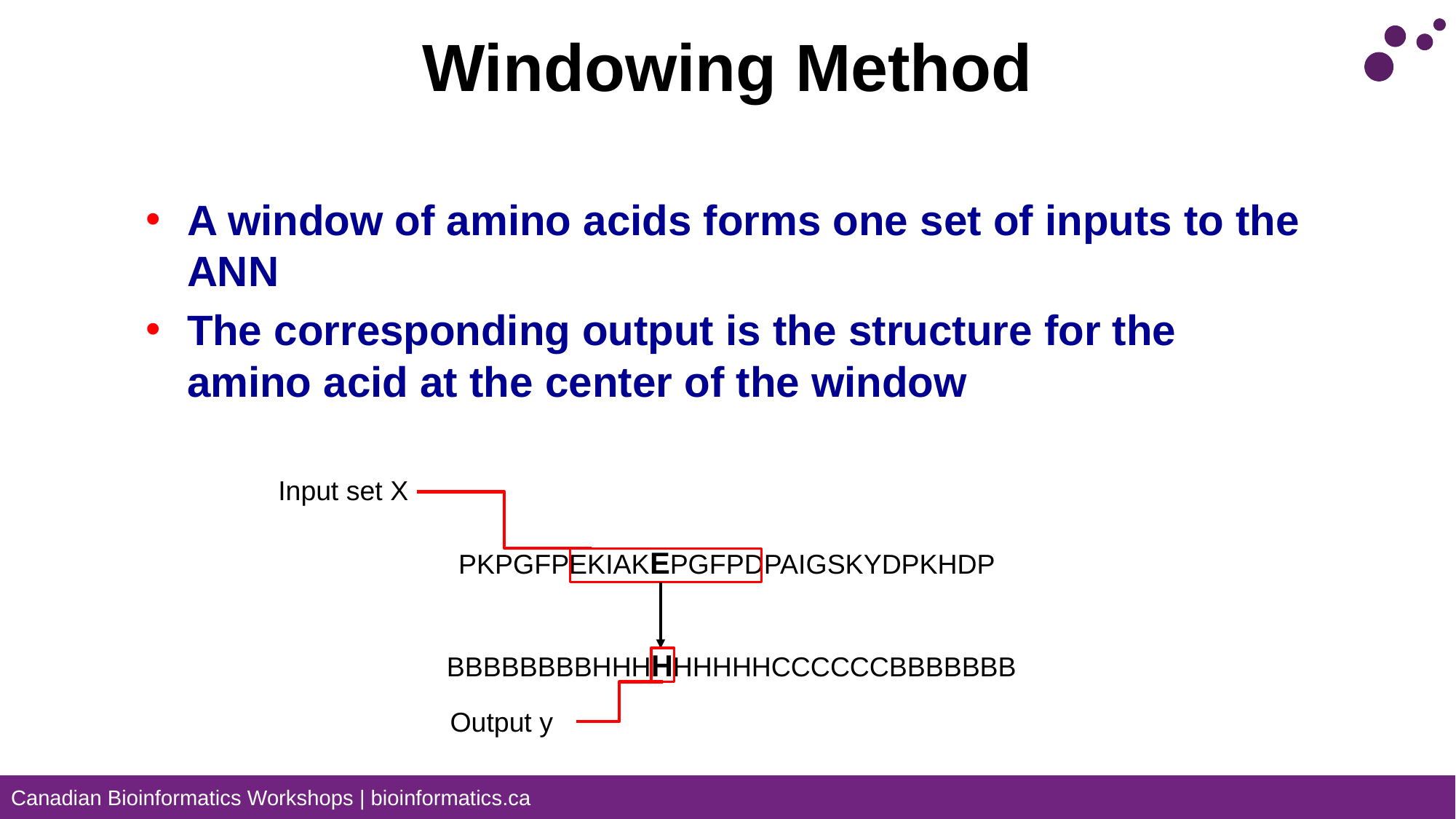

# Windowing Method
A window of amino acids forms one set of inputs to the ANN
The corresponding output is the structure for the amino acid at the center of the window
Input set X
PKPGFPEKIAKEPGFPDPAIGSKYDPKHDP

BBBBBBBBHHHHHHHHHCCCCCCBBBBBBB

Output y